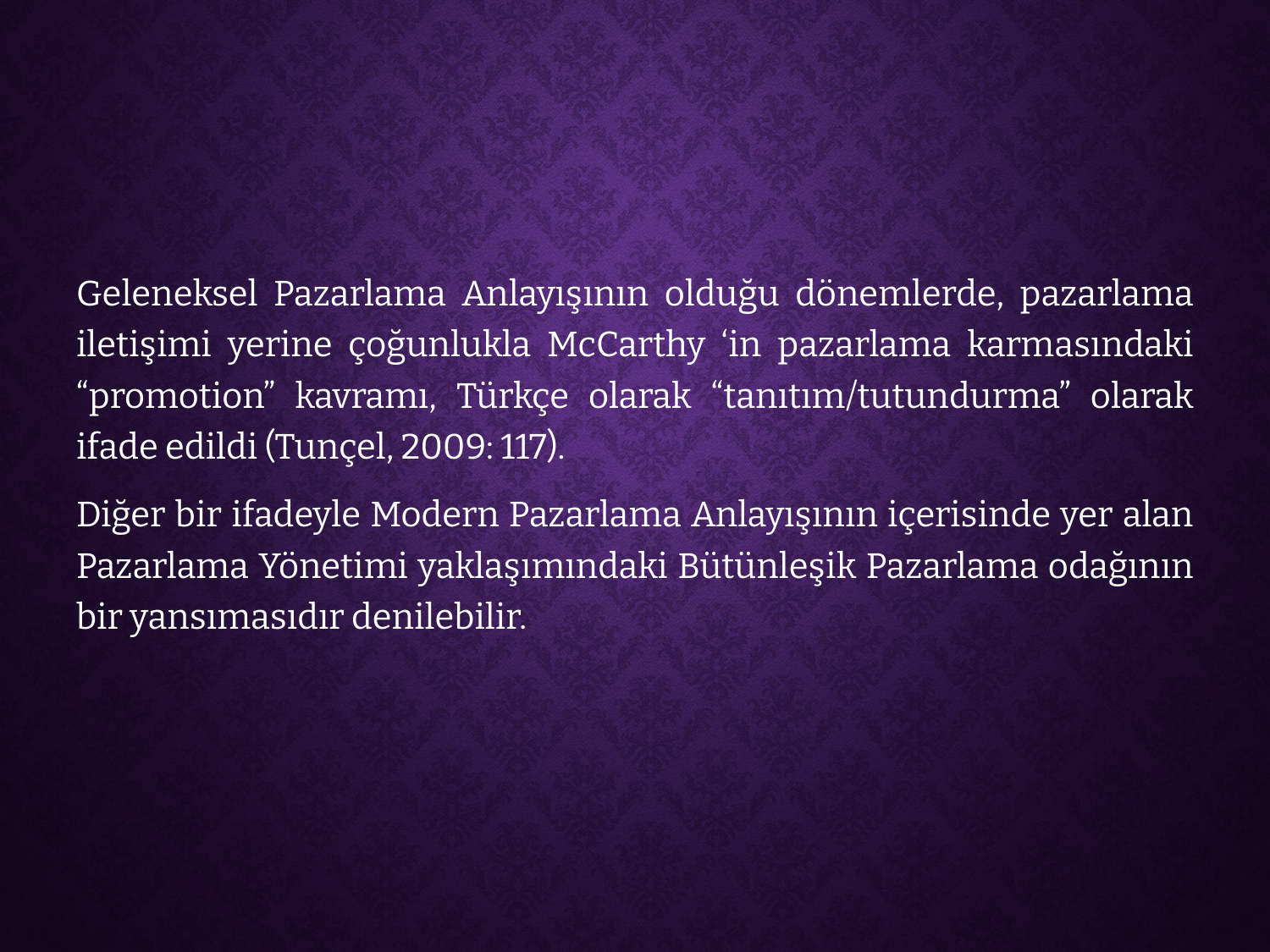

Geleneksel Pazarlama Anlayışının olduğu dönemlerde, pazarlama iletişimi yerine çoğunlukla McCarthy ‘in pazarlama karmasındaki “promotion” kavramı, Türkçe olarak “tanıtım/tutundurma” olarak ifade edildi (Tunçel, 2009: 117).
Diğer bir ifadeyle Modern Pazarlama Anlayışının içerisinde yer alan Pazarlama Yönetimi yaklaşımındaki Bütünleşik Pazarlama odağının bir yansımasıdır denilebilir.